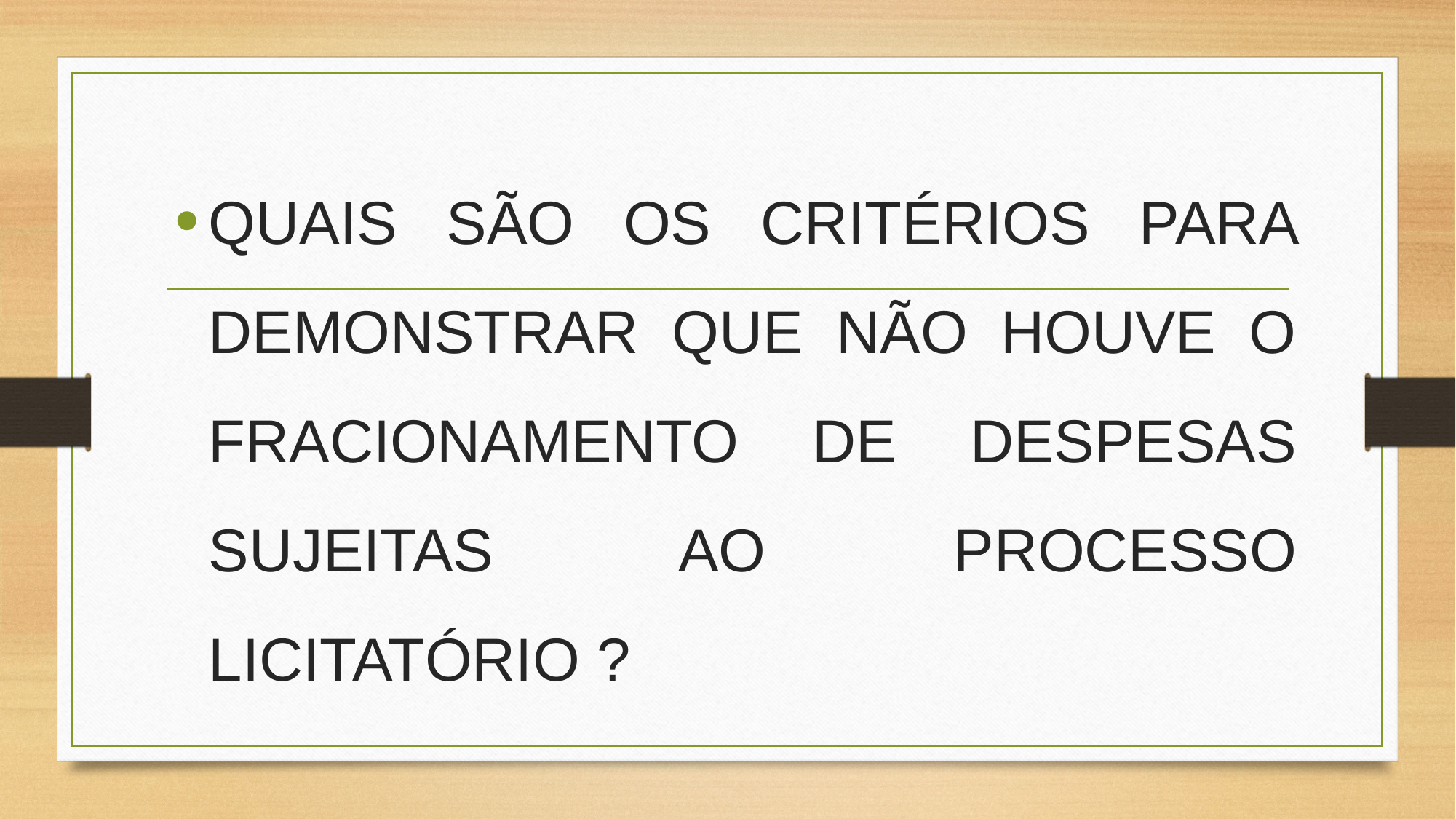

QUAIS SÃO OS CRITÉRIOS PARA DEMONSTRAR QUE NÃO HOUVE O FRACIONAMENTO DE DESPESAS SUJEITAS AO PROCESSO LICITATÓRIO ?